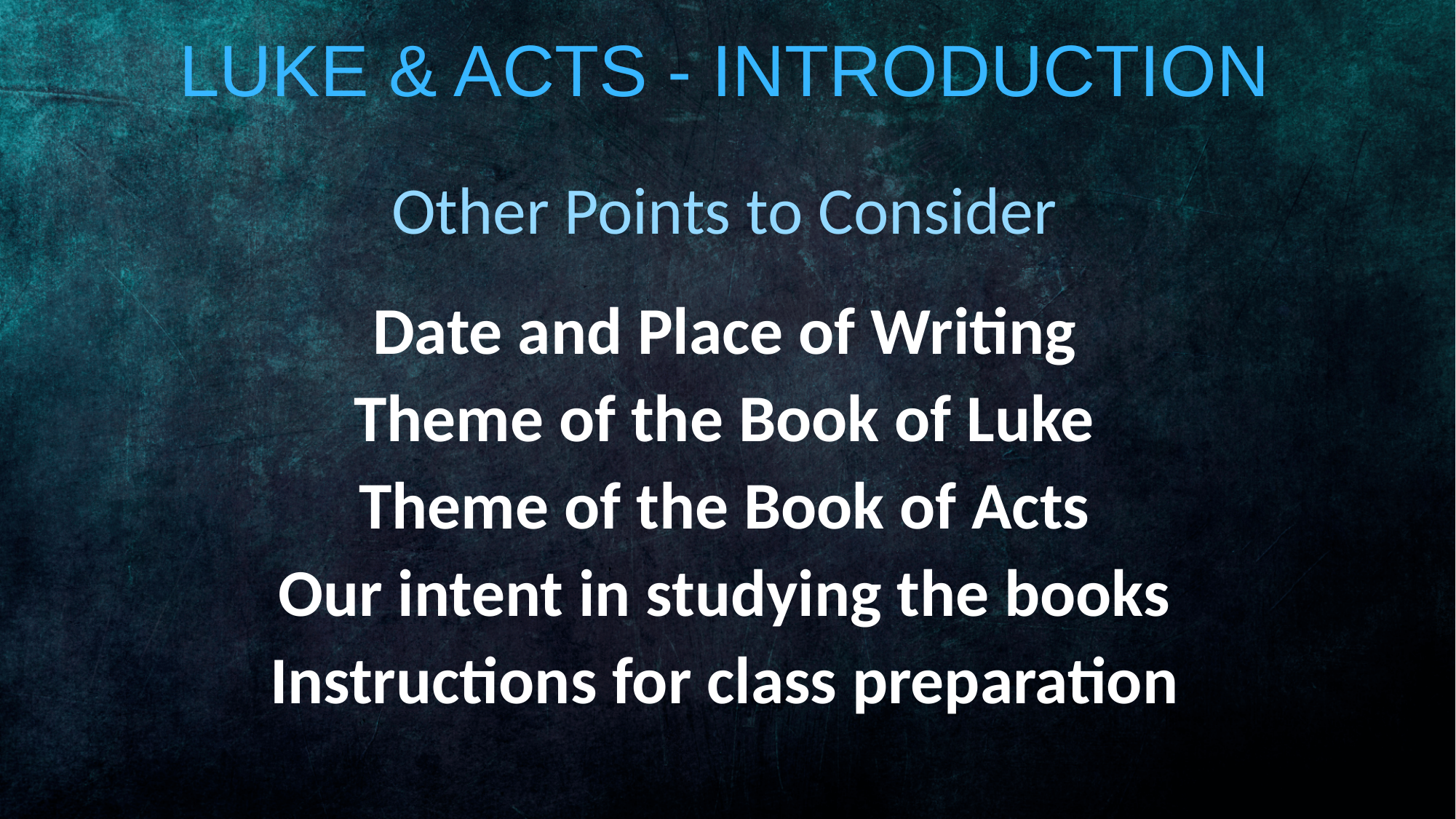

# Luke & Acts - Introduction
Other Points to Consider

Date and Place of Writing
Theme of the Book of Luke
Theme of the Book of Acts
Our intent in studying the books
Instructions for class preparation